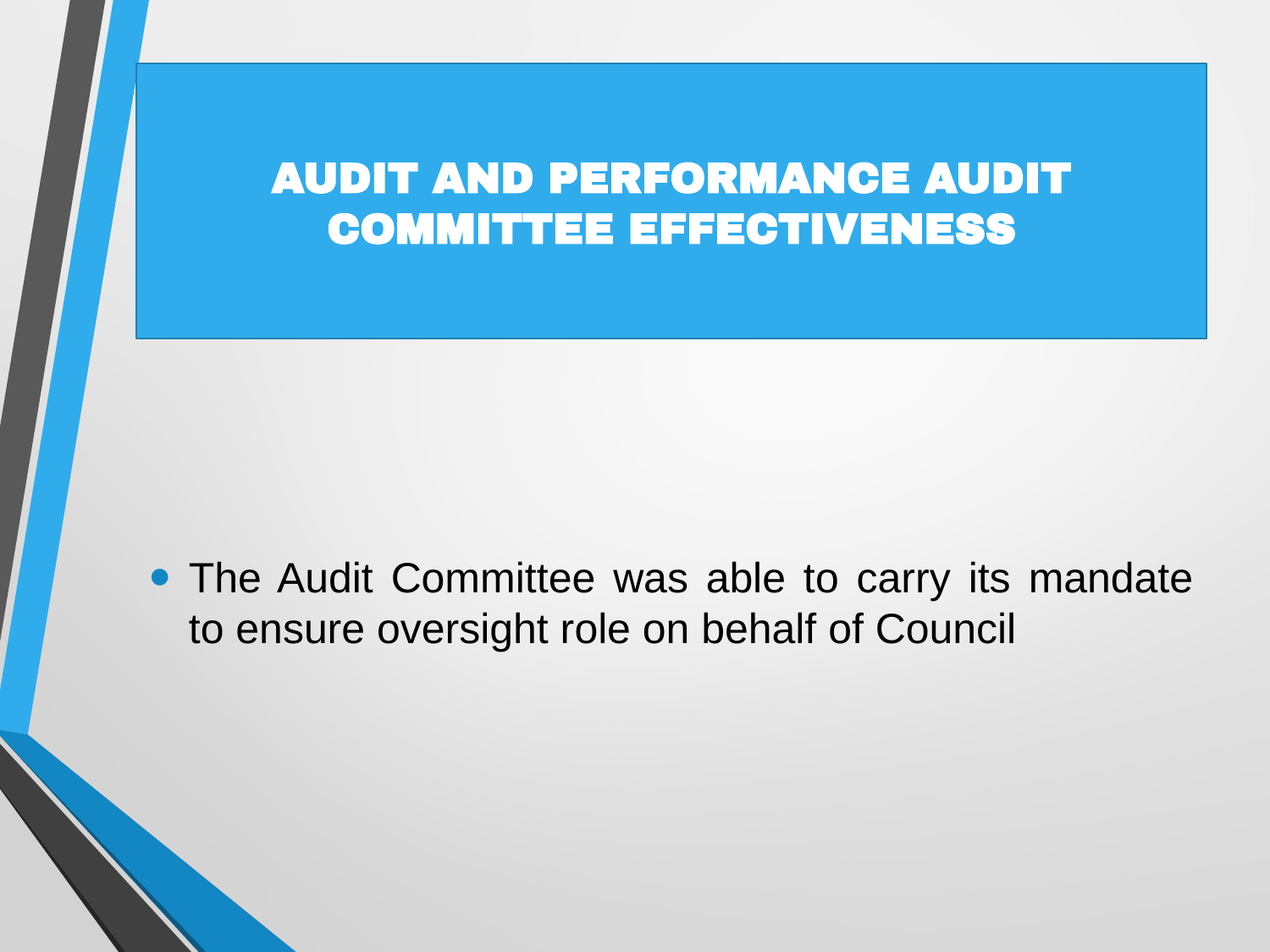

# AUDIT AND PERFORMANCE AUDIT COMMITTEE EFFECTIVENESS
The Audit Committee was able to carry its mandate to ensure oversight role on behalf of Council